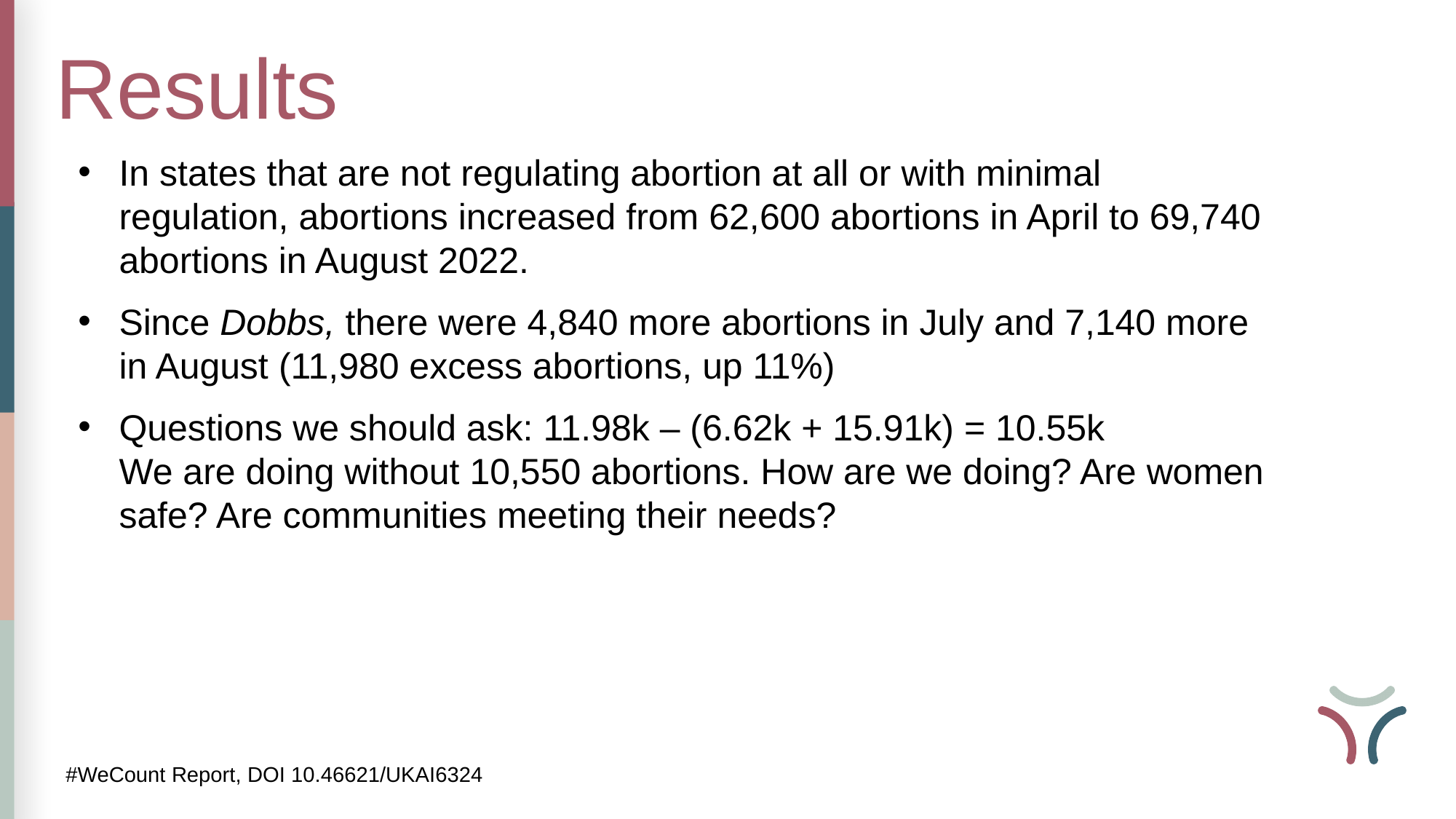

Results
In states that are not regulating abortion at all or with minimal regulation, abortions increased from 62,600 abortions in April to 69,740 abortions in August 2022.
Since Dobbs, there were 4,840 more abortions in July and 7,140 more in August (11,980 excess abortions, up 11%)
Questions we should ask: 11.98k – (6.62k + 15.91k) = 10.55k
We are doing without 10,550 abortions. How are we doing? Are women safe? Are communities meeting their needs?
#WeCount Report, DOI 10.46621/UKAI6324